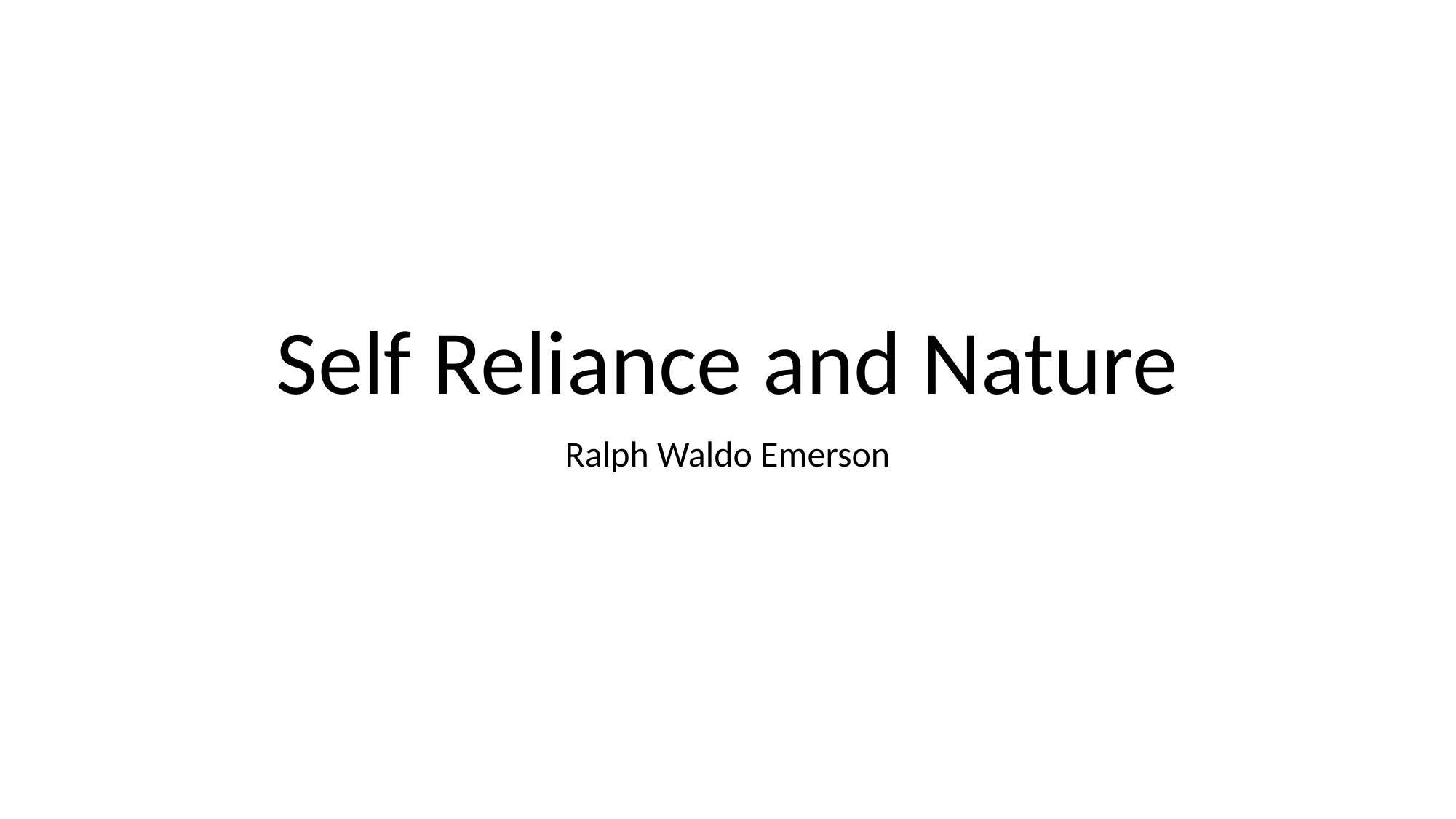

# Self Reliance and Nature
Ralph Waldo Emerson